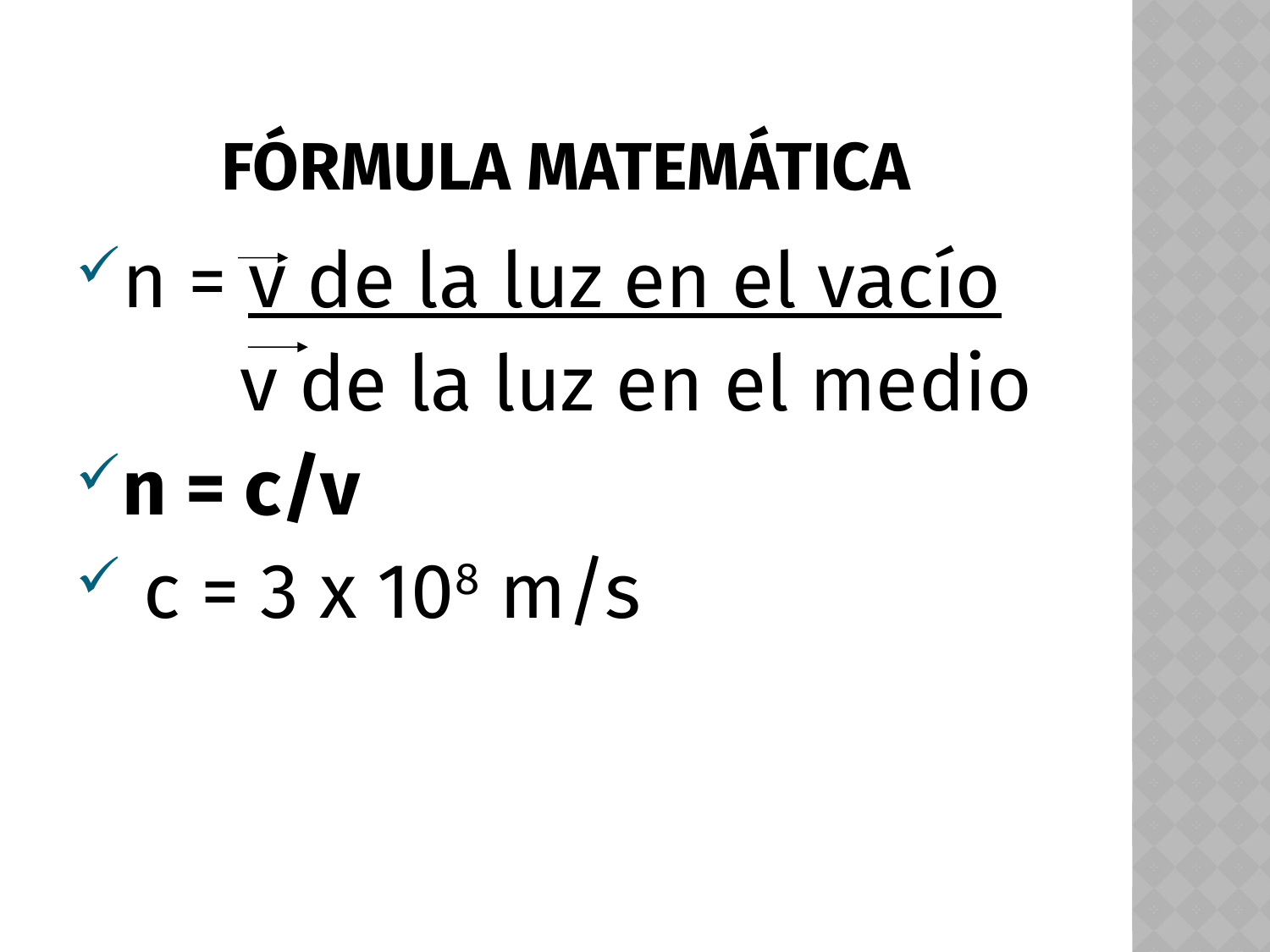

# FÓRMULA MATEMÁTICA
n = v de la luz en el vacío
        v de la luz en el medio
n = c/v
 c = 3 x 108 m/s